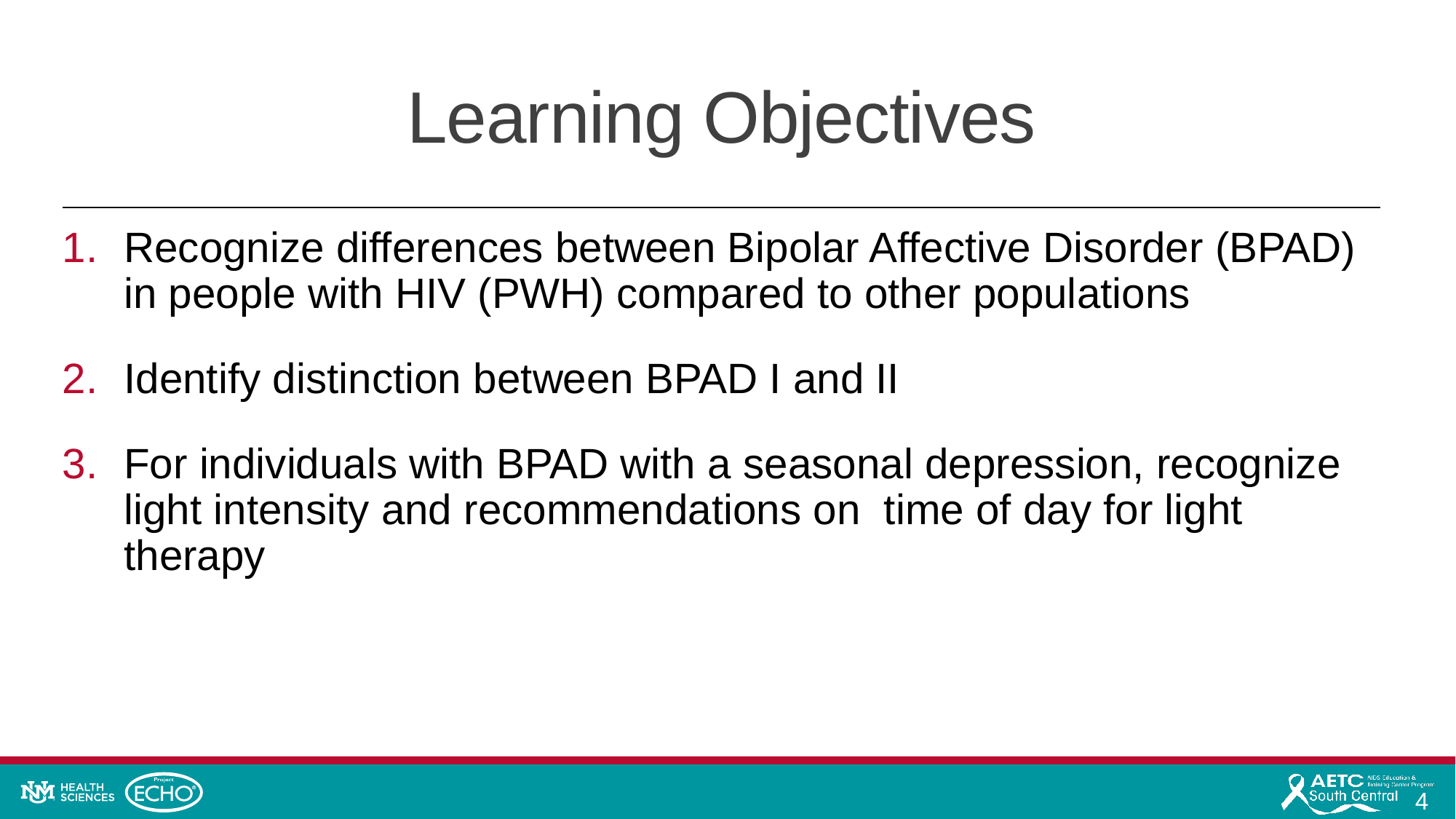

# Learning Objectives
Recognize differences between Bipolar Affective Disorder (BPAD) in people with HIV (PWH) compared to other populations
Identify distinction between BPAD I and II
For individuals with BPAD with a seasonal depression, recognize light intensity and recommendations on  time of day for light therapy